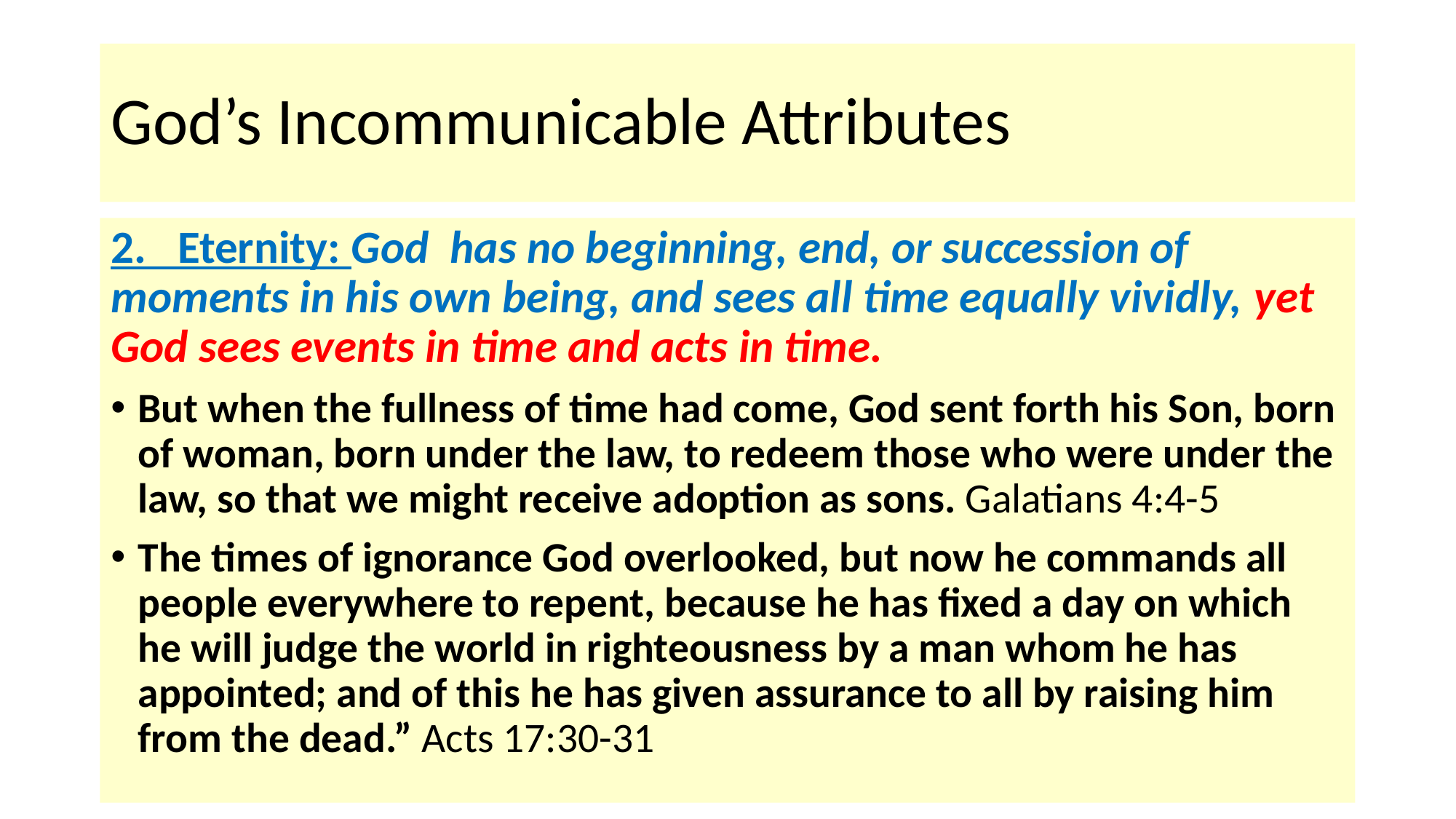

# God’s Incommunicable Attributes
2.   Eternity: God  has no beginning, end, or succession of moments in his own being, and sees all time equally vividly, yet God sees events in time and acts in time.
But when the fullness of time had come, God sent forth his Son, born of woman, born under the law, to redeem those who were under the law, so that we might receive adoption as sons. Galatians 4:4-5
The times of ignorance God overlooked, but now he commands all people everywhere to repent, because he has fixed a day on which he will judge the world in righteousness by a man whom he has appointed; and of this he has given assurance to all by raising him from the dead.” Acts 17:30-31